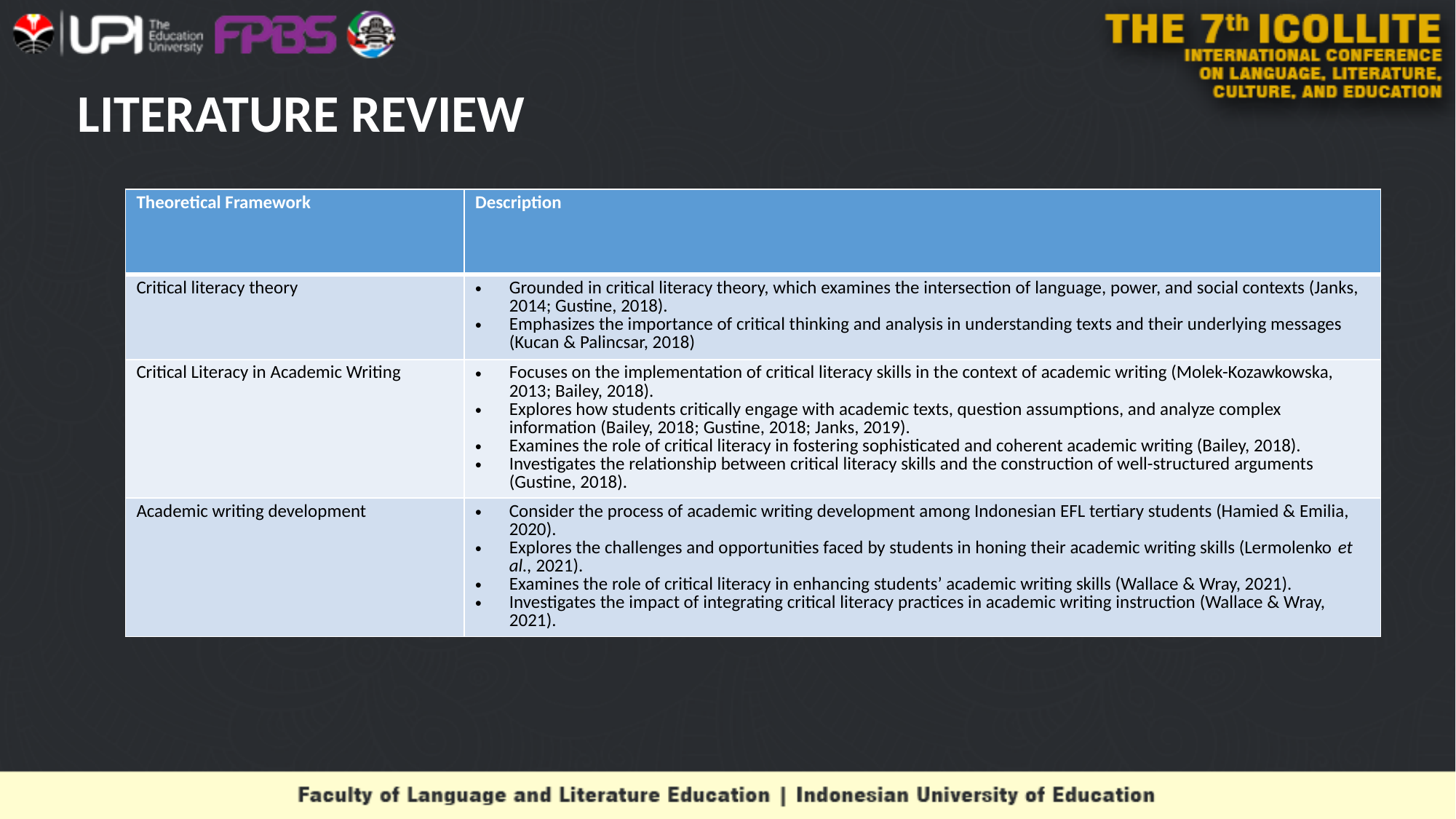

# LITERATURE REVIEW
| Theoretical Framework | Description |
| --- | --- |
| Critical literacy theory | Grounded in critical literacy theory, which examines the intersection of language, power, and social contexts (Janks, 2014; Gustine, 2018). Emphasizes the importance of critical thinking and analysis in understanding texts and their underlying messages (Kucan & Palincsar, 2018) |
| Critical Literacy in Academic Writing | Focuses on the implementation of critical literacy skills in the context of academic writing (Molek-Kozawkowska, 2013; Bailey, 2018). Explores how students critically engage with academic texts, question assumptions, and analyze complex information (Bailey, 2018; Gustine, 2018; Janks, 2019). Examines the role of critical literacy in fostering sophisticated and coherent academic writing (Bailey, 2018). Investigates the relationship between critical literacy skills and the construction of well-structured arguments (Gustine, 2018). |
| Academic writing development | Consider the process of academic writing development among Indonesian EFL tertiary students (Hamied & Emilia, 2020). Explores the challenges and opportunities faced by students in honing their academic writing skills (Lermolenko et al., 2021). Examines the role of critical literacy in enhancing students’ academic writing skills (Wallace & Wray, 2021). Investigates the impact of integrating critical literacy practices in academic writing instruction (Wallace & Wray, 2021). |